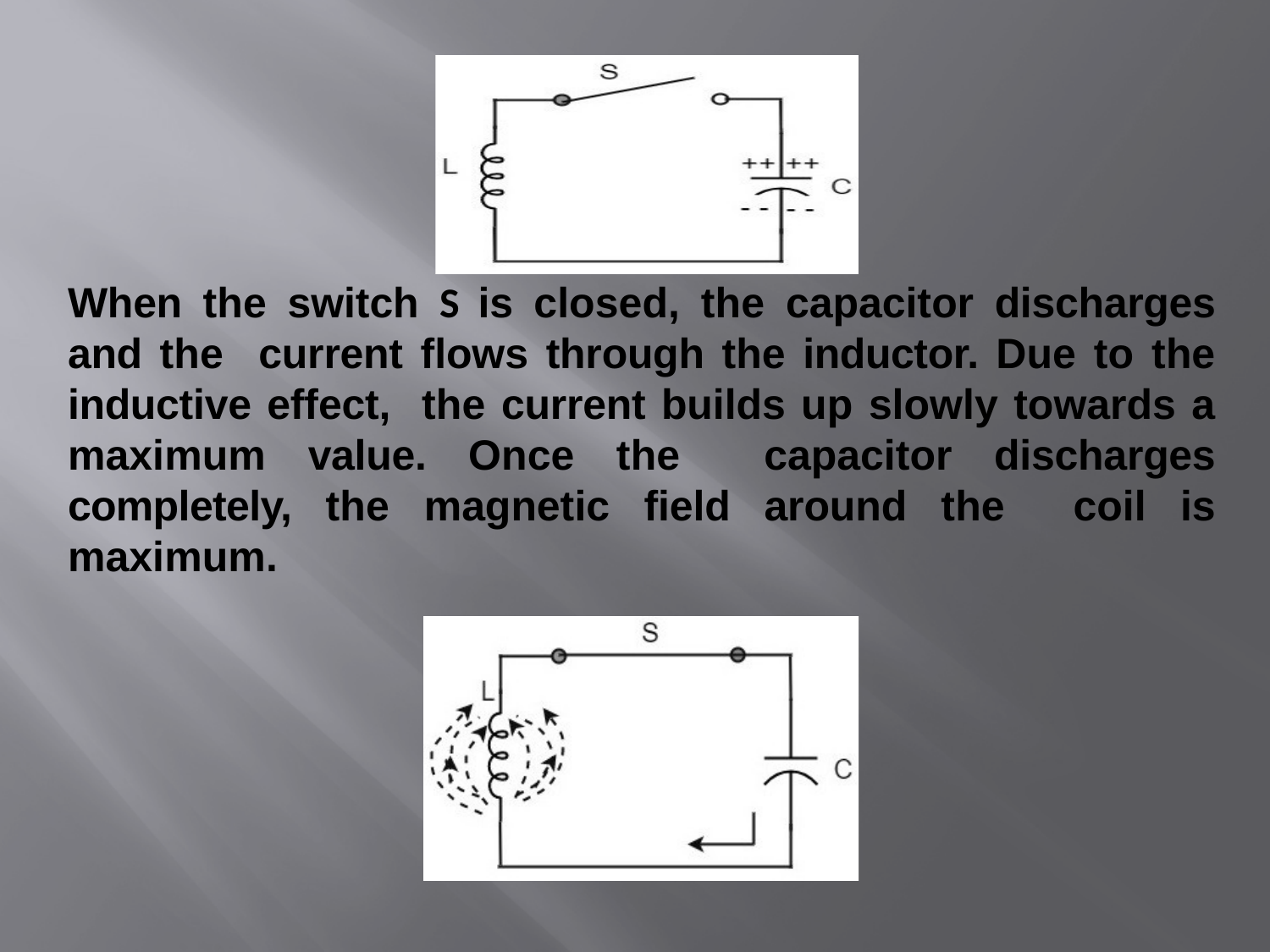

# When the switch S is closed, the capacitor discharges and the  current flows through the inductor. Due to the inductive effect,  the current builds up slowly towards a maximum value. Once the  capacitor discharges completely, the magnetic field around the  coil is maximum.